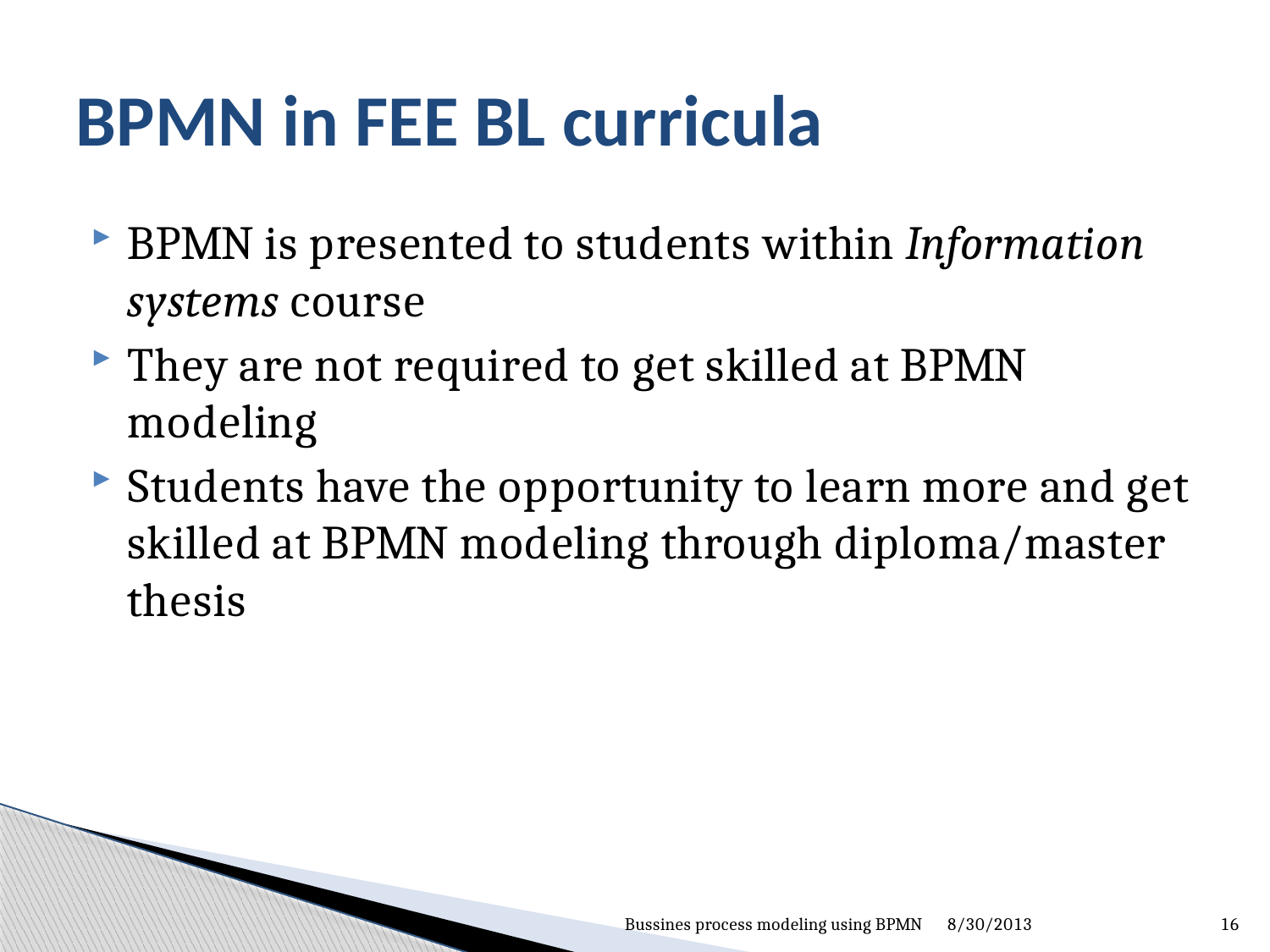

# BPMN in FEE BL curricula
BPMN is presented to students within Information systems course
They are not required to get skilled at BPMN modeling
Students have the opportunity to learn more and get skilled at BPMN modeling through diploma/master thesis
Bussines process modeling using BPMN
8/30/2013
16